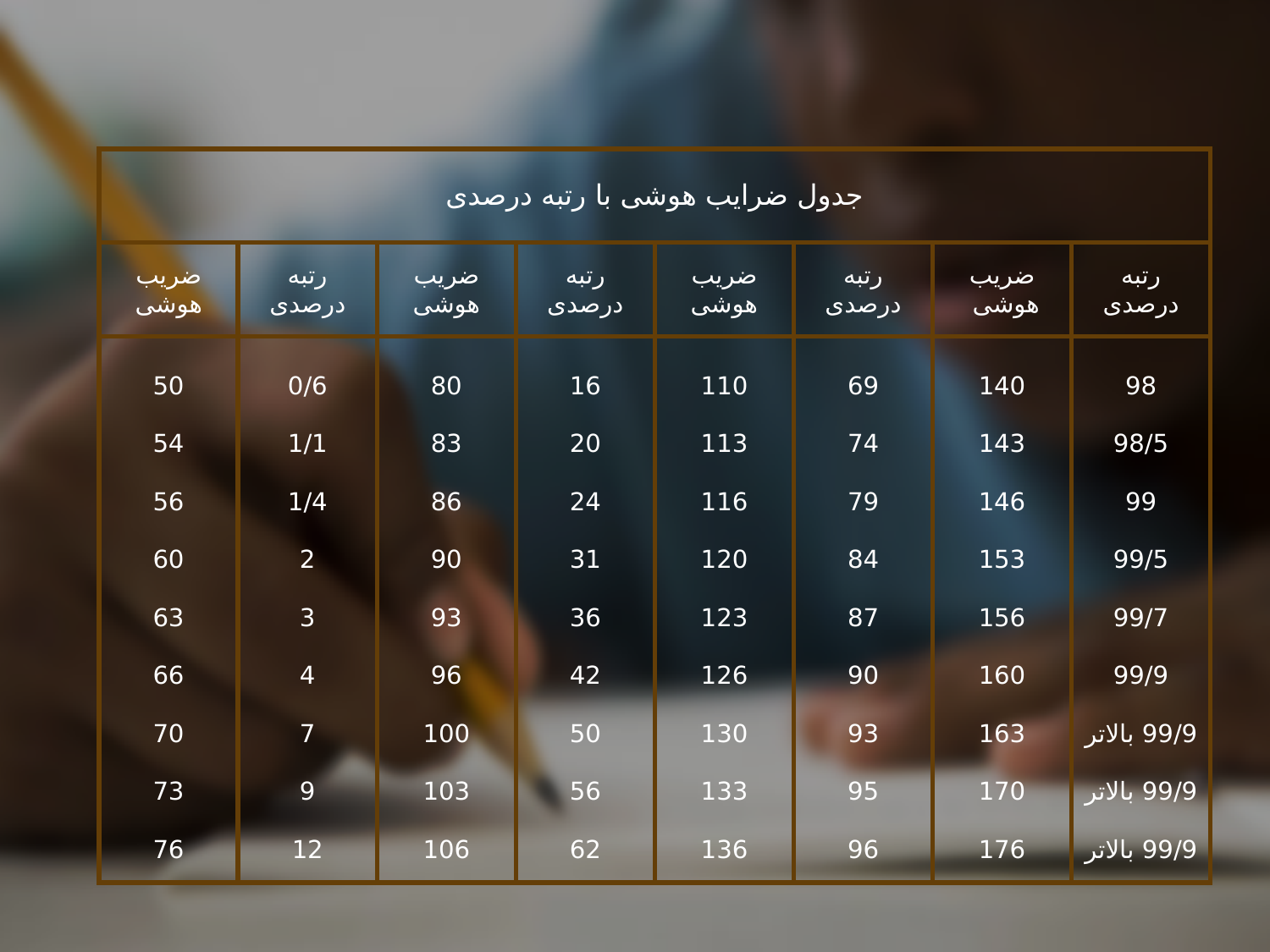

| جدول ضرایب هوشی با رتبه درصدی |  |  |  |  |  |  |  |
| --- | --- | --- | --- | --- | --- | --- | --- |
| ضریب هوشی | رتبه درصدی | ضریب هوشی | رتبه درصدی | ضریب هوشی | رتبه درصدی | ضریب هوشی | رتبه درصدی |
| 50 54 56 60 63 66 70 73 76 | 0/6 1/1 1/4 2 3 4 7 9 12 | 80 83 86 90 93 96 100 103 106 | 16 20 24 31 36 42 50 56 62 | 110 113 116 120 123 126 130 133 136 | 69 74 79 84 87 90 93 95 96 | 140 143 146 153 156 160 163 170 176 | 98 98/5 99 99/5 99/7 99/9 99/9 بالاتر 99/9 بالاتر 99/9 بالاتر |